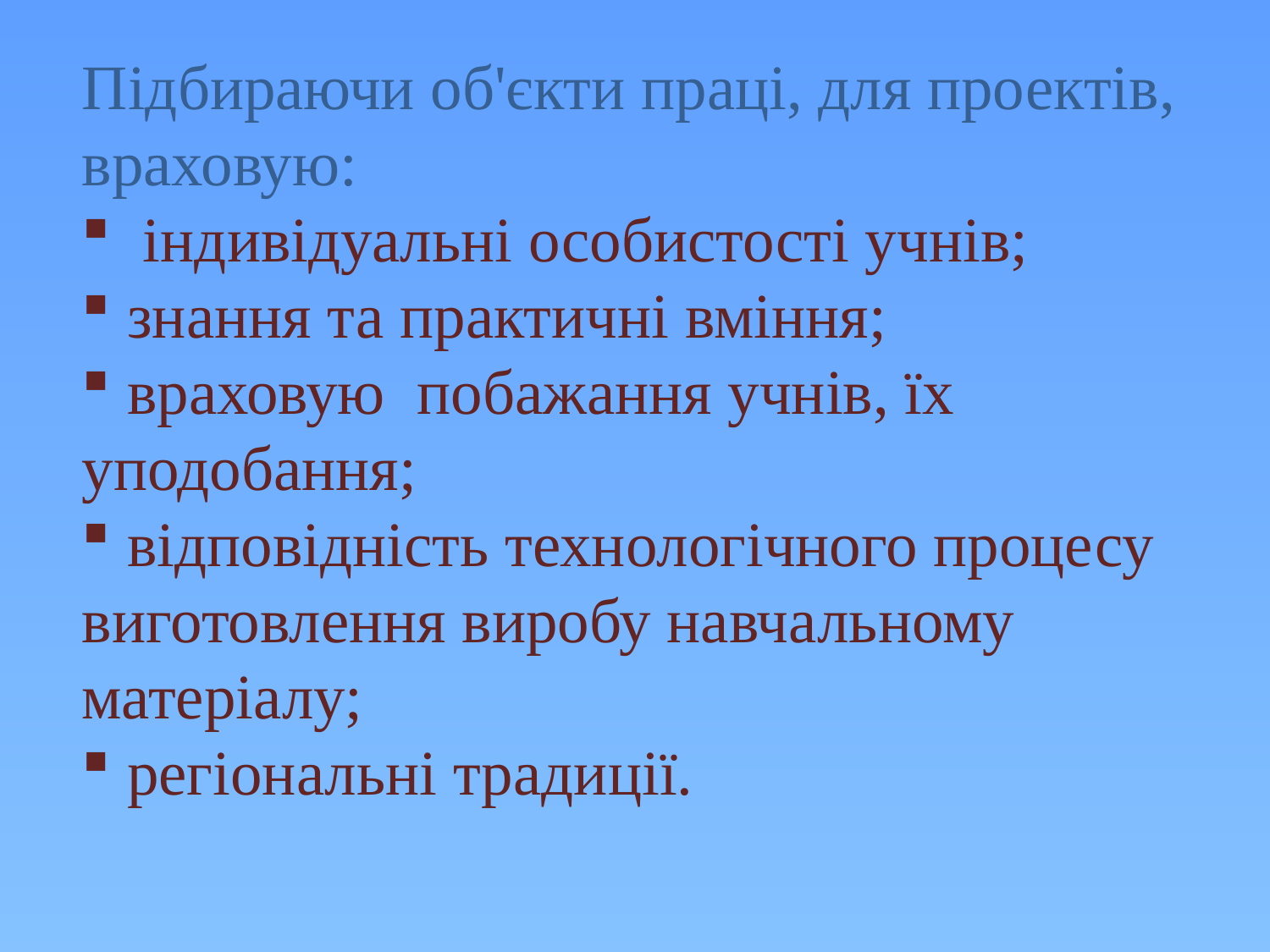

Підбираючи об'єкти праці, для проектів, враховую:
  індивідуальні особистості учнів;
 знання та практичні вміння;
 враховую  побажання учнів, їх уподобання;
 відповідність технологічного процесу виготовлення виробу навчальному  матеріалу;
 регіональні традиції.